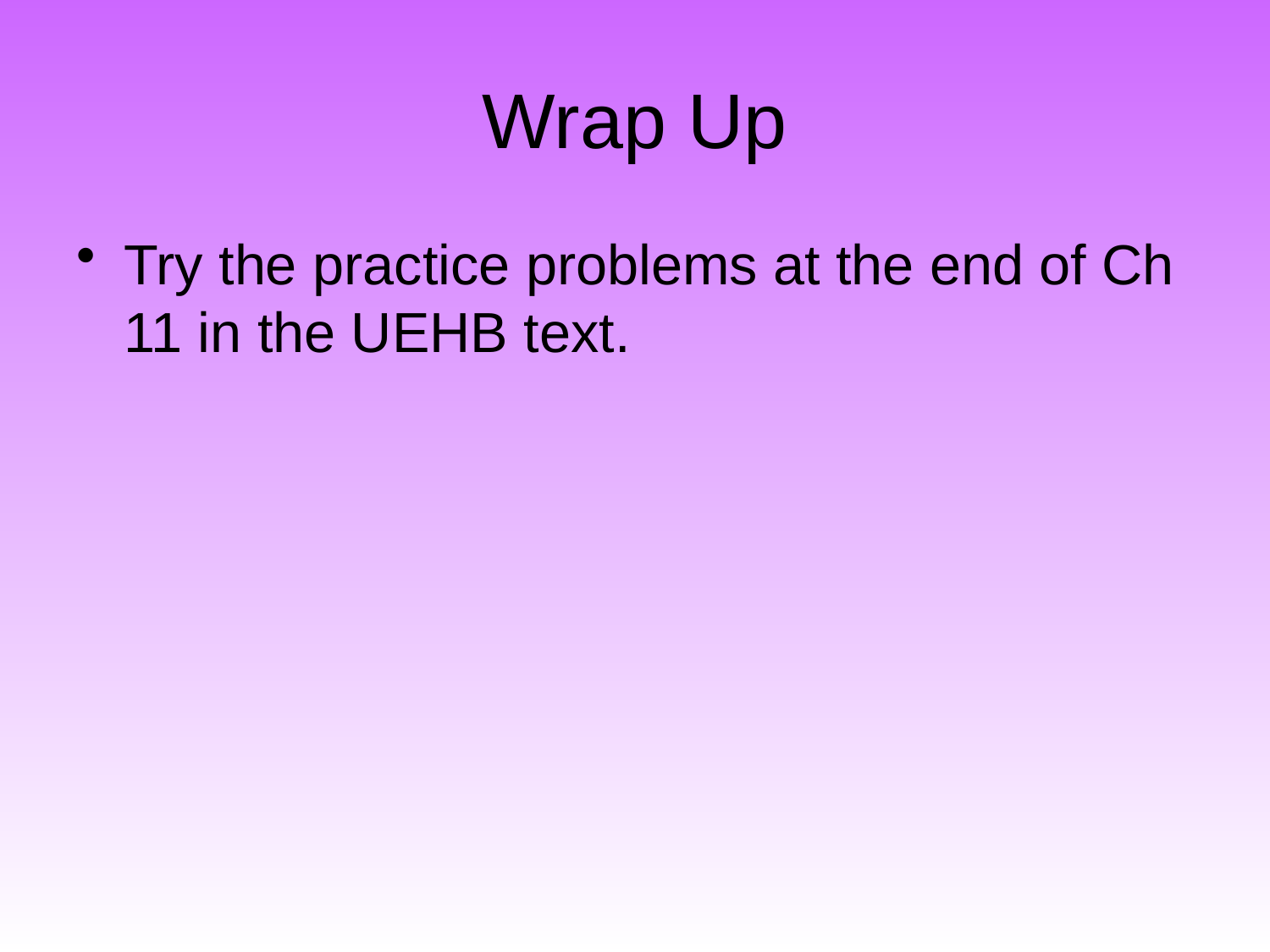

# Wrap Up
Try the practice problems at the end of Ch 11 in the UEHB text.